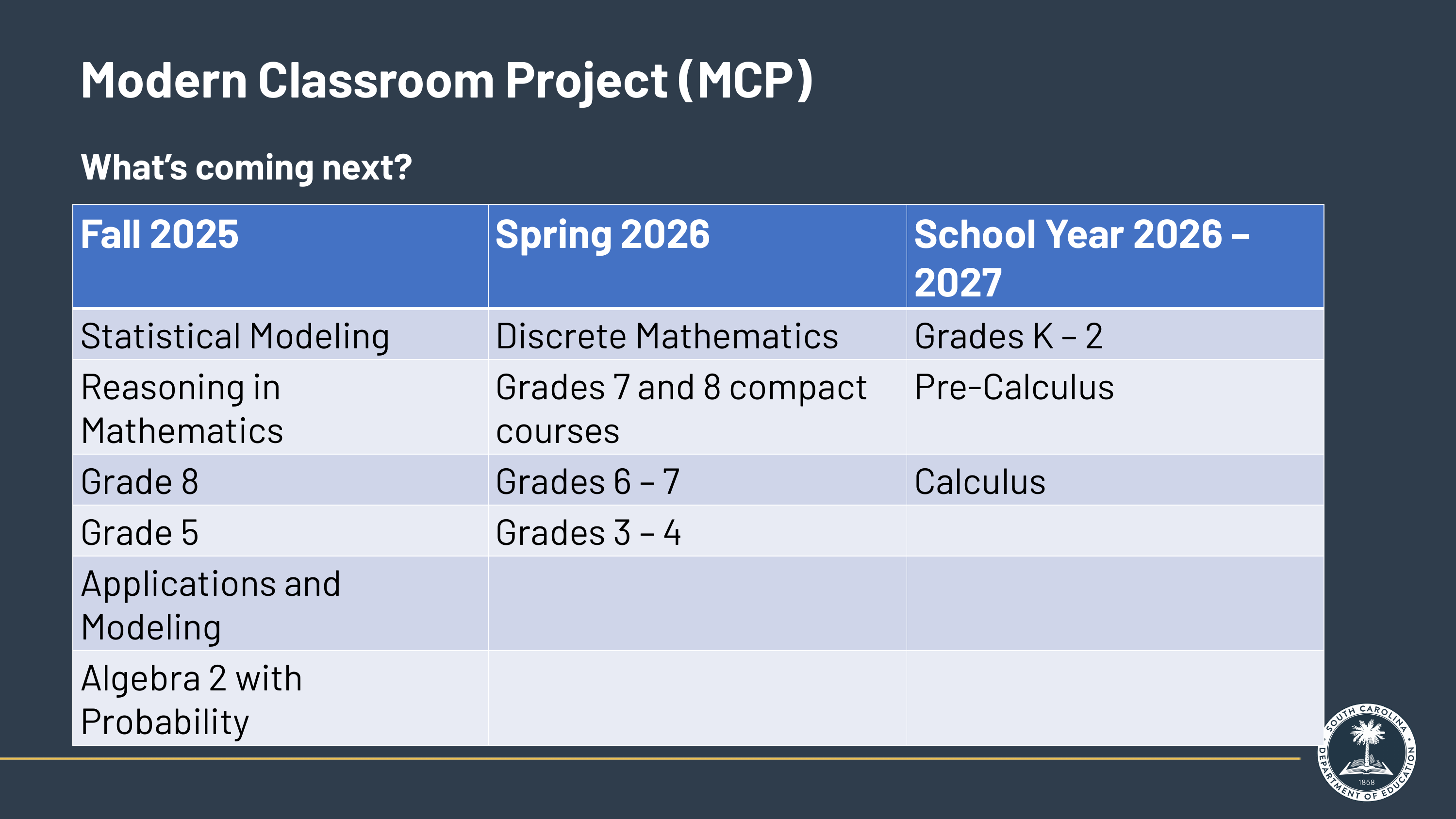

# Modern Classroom Project (MCP)
What’s coming next?

| Fall 2025 | Spring 2026 | School Year 2026 – 2027 |
| --- | --- | --- |
| Statistical Modeling | Discrete Mathematics | Grades K – 2 |
| Reasoning in Mathematics | Grades 7 and 8 compact courses | Pre-Calculus |
| Grade 8 | Grades 6 – 7 | Calculus |
| Grade 5 | Grades 3 – 4 |  |
| Applications and Modeling |  |  |
| Algebra 2 with Probability |  |  |